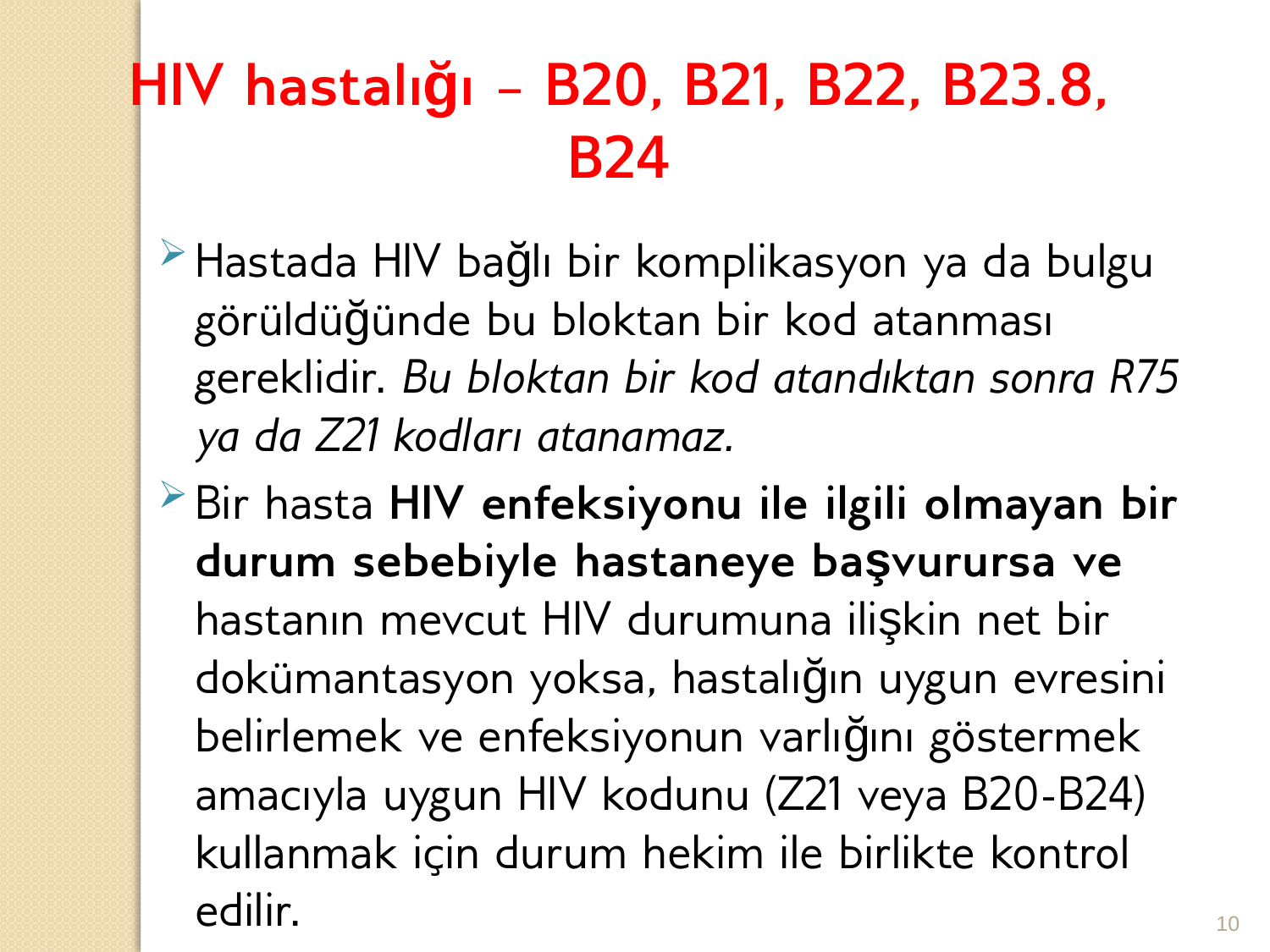

HIV hastalığı – B20, B21, B22, B23.8, B24
Hastada HIV bağlı bir komplikasyon ya da bulgu görüldüğünde bu bloktan bir kod atanması gereklidir. Bu bloktan bir kod atandıktan sonra R75 ya da Z21 kodları atanamaz.
Bir hasta HIV enfeksiyonu ile ilgili olmayan bir durum sebebiyle hastaneye başvurursa ve hastanın mevcut HIV durumuna ilişkin net bir dokümantasyon yoksa, hastalığın uygun evresini belirlemek ve enfeksiyonun varlığını göstermek amacıyla uygun HIV kodunu (Z21 veya B20-B24) kullanmak için durum hekim ile birlikte kontrol edilir.

10